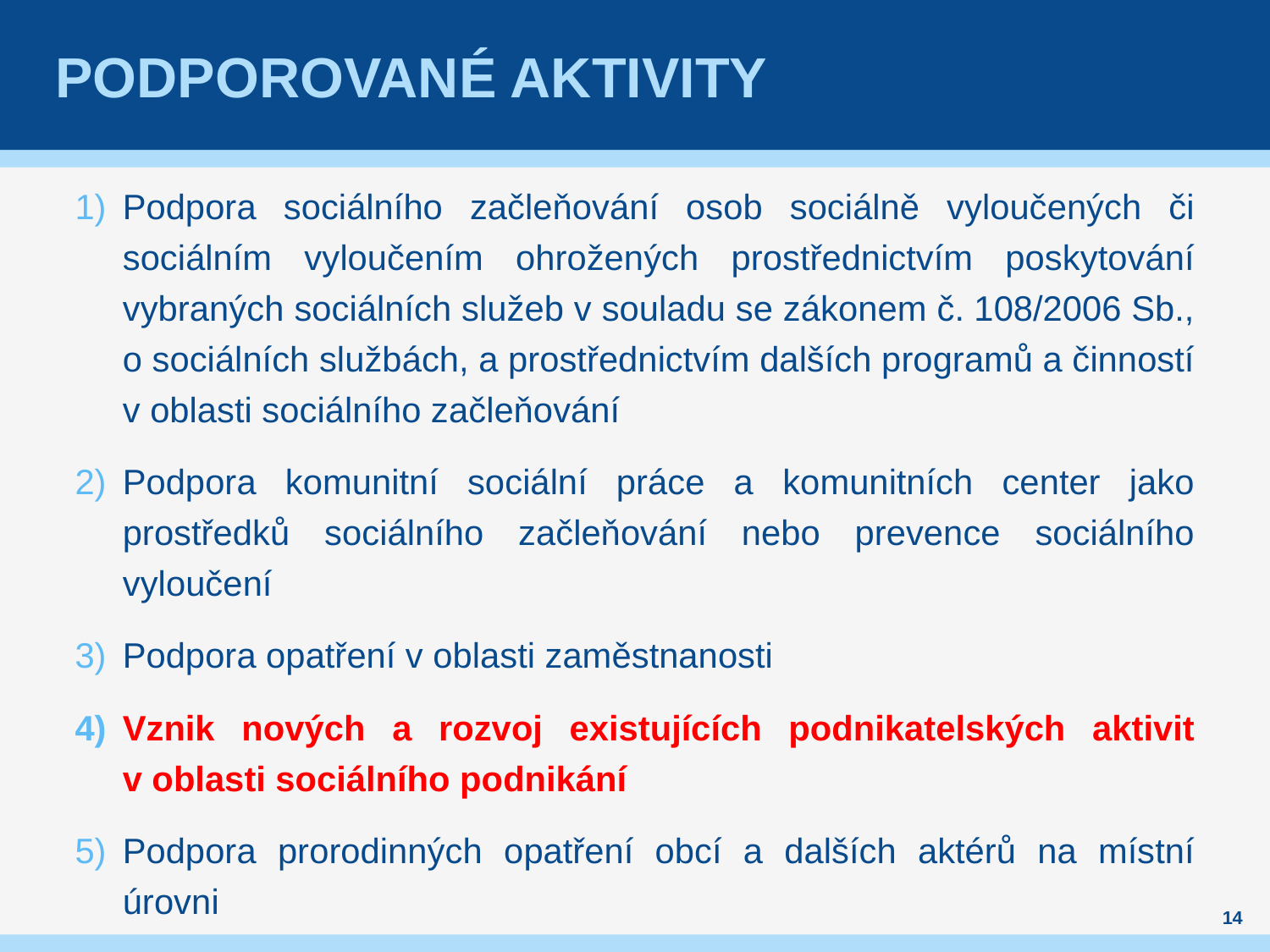

# Podporované aktivity
Podpora sociálního začleňování osob sociálně vyloučených či sociálním vyloučením ohrožených prostřednictvím poskytování vybraných sociálních služeb v souladu se zákonem č. 108/2006 Sb., o sociálních službách, a prostřednictvím dalších programů a činností v oblasti sociálního začleňování
Podpora komunitní sociální práce a komunitních center jako prostředků sociálního začleňování nebo prevence sociálního vyloučení
Podpora opatření v oblasti zaměstnanosti
Vznik nových a rozvoj existujících podnikatelských aktivit v oblasti sociálního podnikání
Podpora prorodinných opatření obcí a dalších aktérů na místní úrovni
14